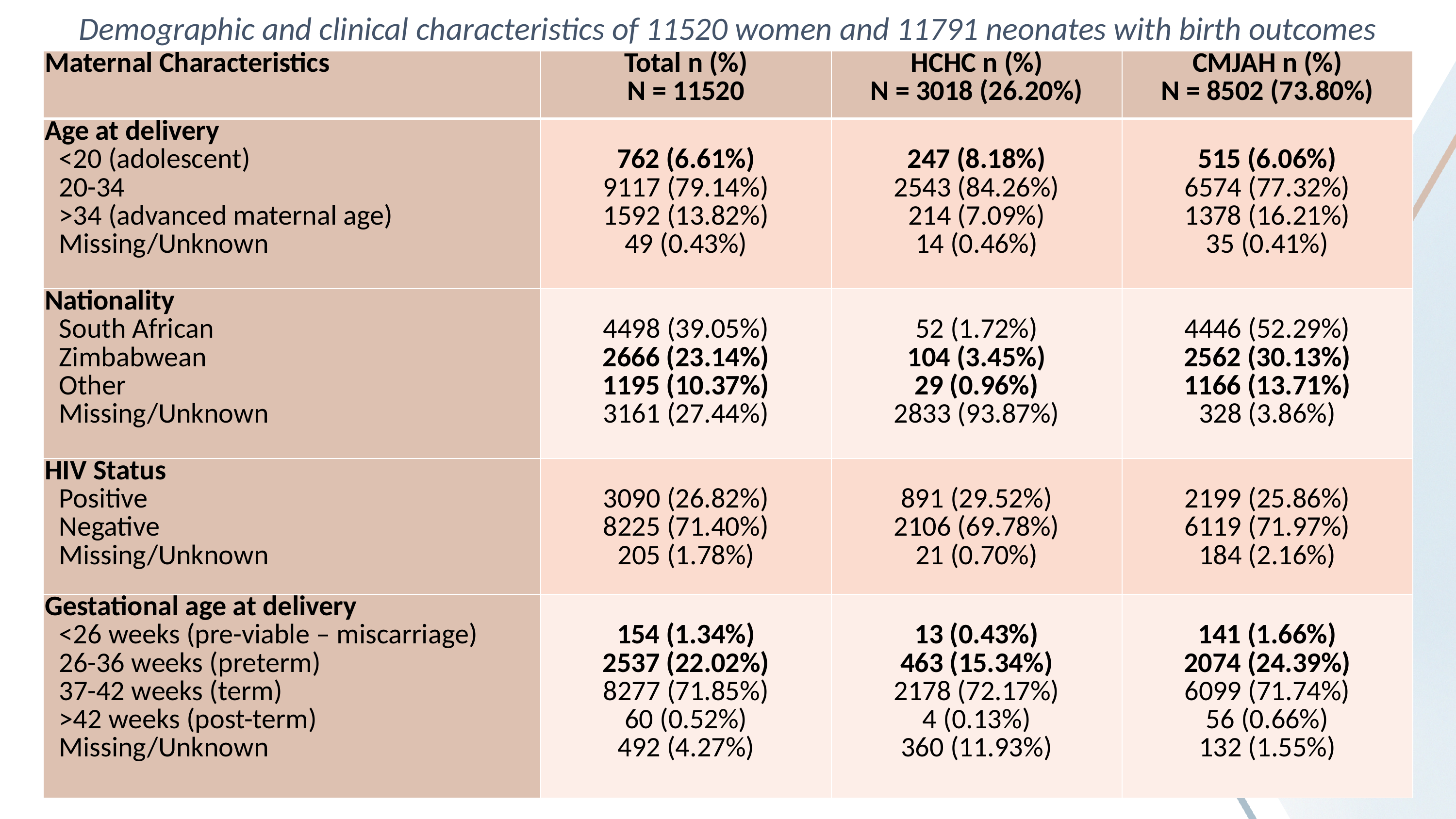

Demographic and clinical characteristics of 11520 women and 11791 neonates with birth outcomes

| Maternal Characteristics | Total n (%) N = 11520 | HCHC n (%) N = 3018 (26.20%) | CMJAH n (%) N = 8502 (73.80%) |
| --- | --- | --- | --- |
| Age at delivery <20 (adolescent) 20-34 >34 (advanced maternal age) Missing/Unknown | 762 (6.61%) 9117 (79.14%) 1592 (13.82%) 49 (0.43%) | 247 (8.18%) 2543 (84.26%) 214 (7.09%) 14 (0.46%) | 515 (6.06%) 6574 (77.32%) 1378 (16.21%) 35 (0.41%) |
| Nationality South African Zimbabwean Other Missing/Unknown | 4498 (39.05%) 2666 (23.14%) 1195 (10.37%) 3161 (27.44%) | 52 (1.72%) 104 (3.45%) 29 (0.96%) 2833 (93.87%) | 4446 (52.29%) 2562 (30.13%) 1166 (13.71%) 328 (3.86%) |
| HIV Status Positive Negative Missing/Unknown | 3090 (26.82%) 8225 (71.40%) 205 (1.78%) | 891 (29.52%) 2106 (69.78%) 21 (0.70%) | 2199 (25.86%) 6119 (71.97%) 184 (2.16%) |
| Gestational age at delivery <26 weeks (pre-viable – miscarriage) 26-36 weeks (preterm) 37-42 weeks (term) >42 weeks (post-term) Missing/Unknown | 154 (1.34%) 2537 (22.02%) 8277 (71.85%) 60 (0.52%) 492 (4.27%) | 13 (0.43%) 463 (15.34%) 2178 (72.17%) 4 (0.13%) 360 (11.93%) | 141 (1.66%) 2074 (24.39%) 6099 (71.74%) 56 (0.66%) 132 (1.55%) |

#JoburgResearch2024